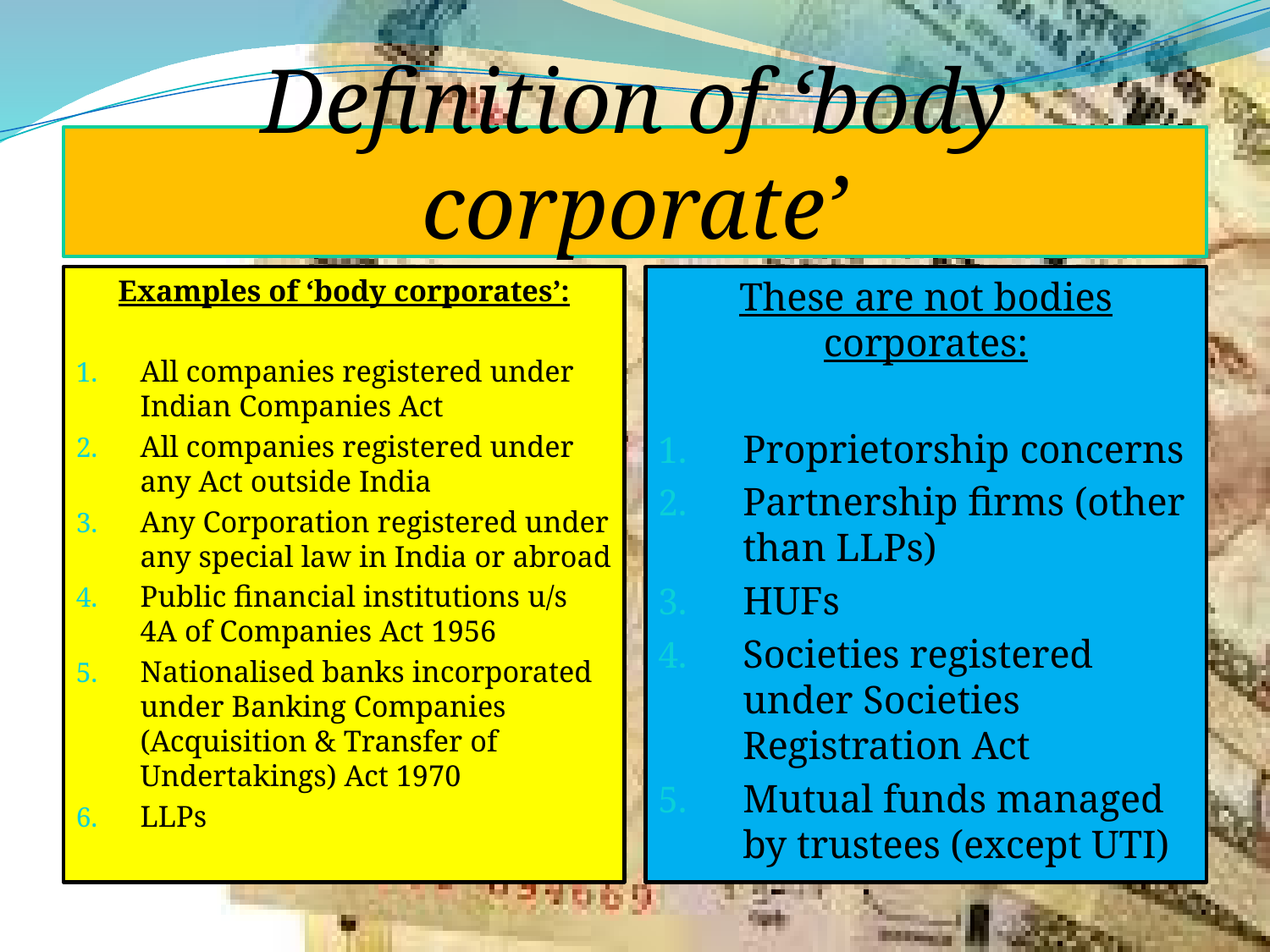

# Definition of ‘body corporate’
Examples of ‘body corporates’:

All companies registered under Indian Companies Act
All companies registered under any Act outside India
Any Corporation registered under any special law in India or abroad
Public financial institutions u/s 4A of Companies Act 1956
Nationalised banks incorporated under Banking Companies (Acquisition & Transfer of Undertakings) Act 1970
LLPs
These are not bodies corporates:

Proprietorship concerns
Partnership firms (other than LLPs)
HUFs
Societies registered under Societies Registration Act
Mutual funds managed by trustees (except UTI)